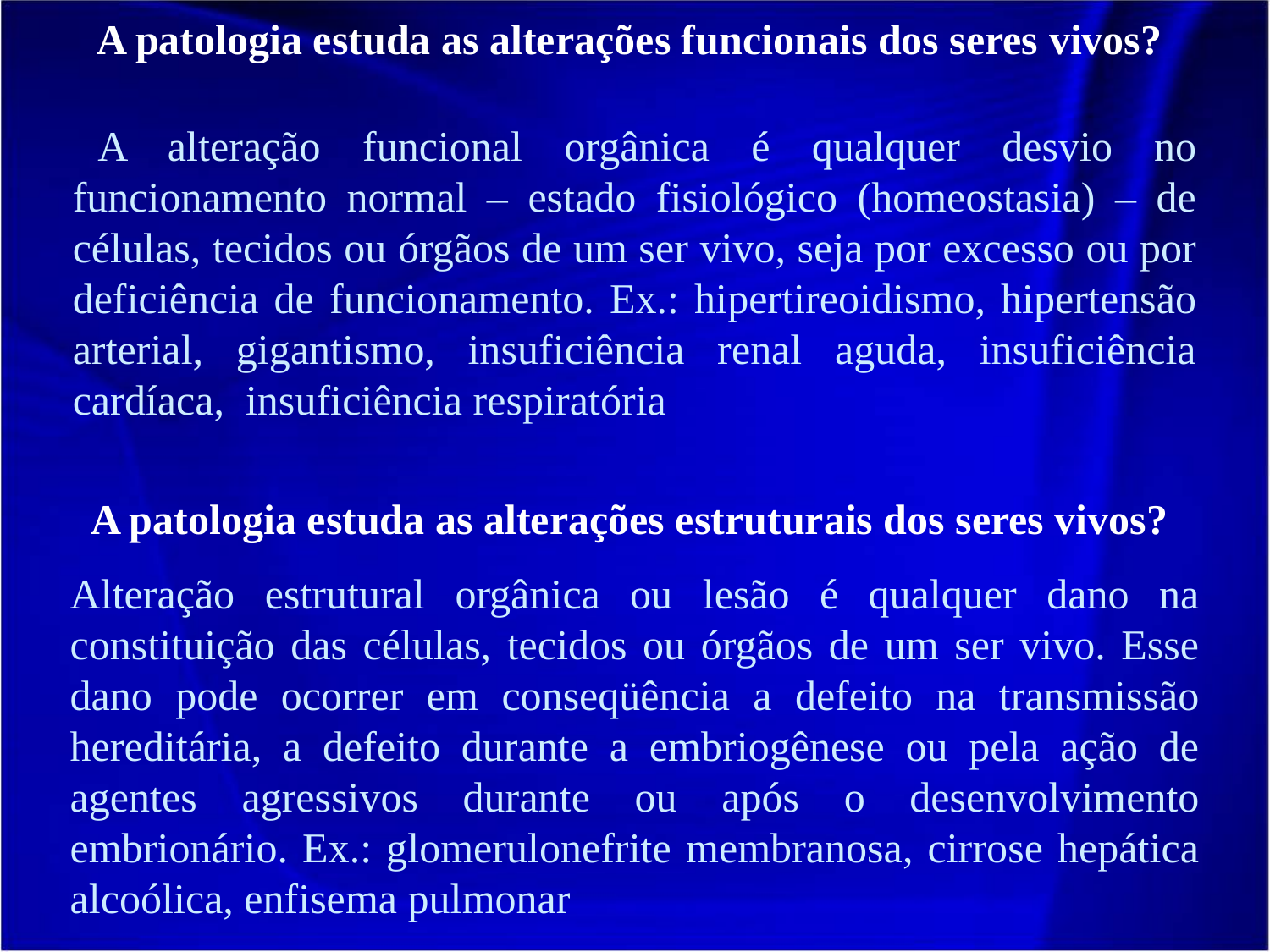

A patologia estuda as alterações funcionais dos seres vivos?
A alteração funcional orgânica é qualquer desvio no funcionamento normal – estado fisiológico (homeostasia) – de células, tecidos ou órgãos de um ser vivo, seja por excesso ou por deficiência de funcionamento. Ex.: hipertireoidismo, hipertensão arterial, gigantismo, insuficiência renal aguda, insuficiência cardíaca,  insuficiência respiratória
A patologia estuda as alterações estruturais dos seres vivos?
Alteração estrutural orgânica ou lesão é qualquer dano na constituição das células, tecidos ou órgãos de um ser vivo. Esse dano pode ocorrer em conseqüência a defeito na transmissão hereditária, a defeito durante a embriogênese ou pela ação de agentes agressivos durante ou após o desenvolvimento embrionário. Ex.: glomerulonefrite membranosa, cirrose hepática alcoólica, enfisema pulmonar